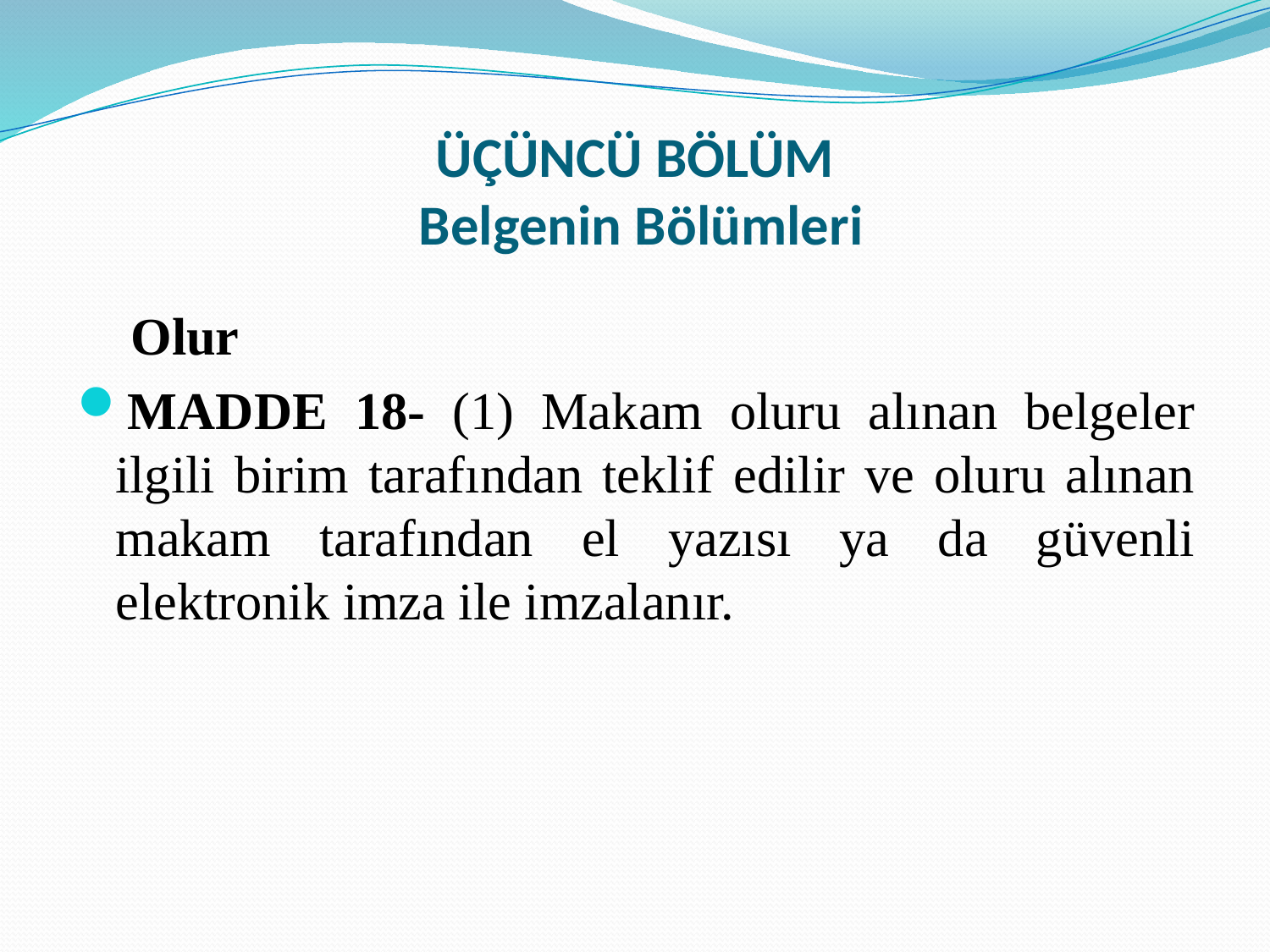

# ÜÇÜNCÜ BÖLÜM Belgenin Bölümleri
    Olur
MADDE 18- (1) Makam oluru alınan belgeler ilgili birim tarafından teklif edilir ve oluru alınan makam tarafından el yazısı ya da güvenli elektronik imza ile imzalanır.